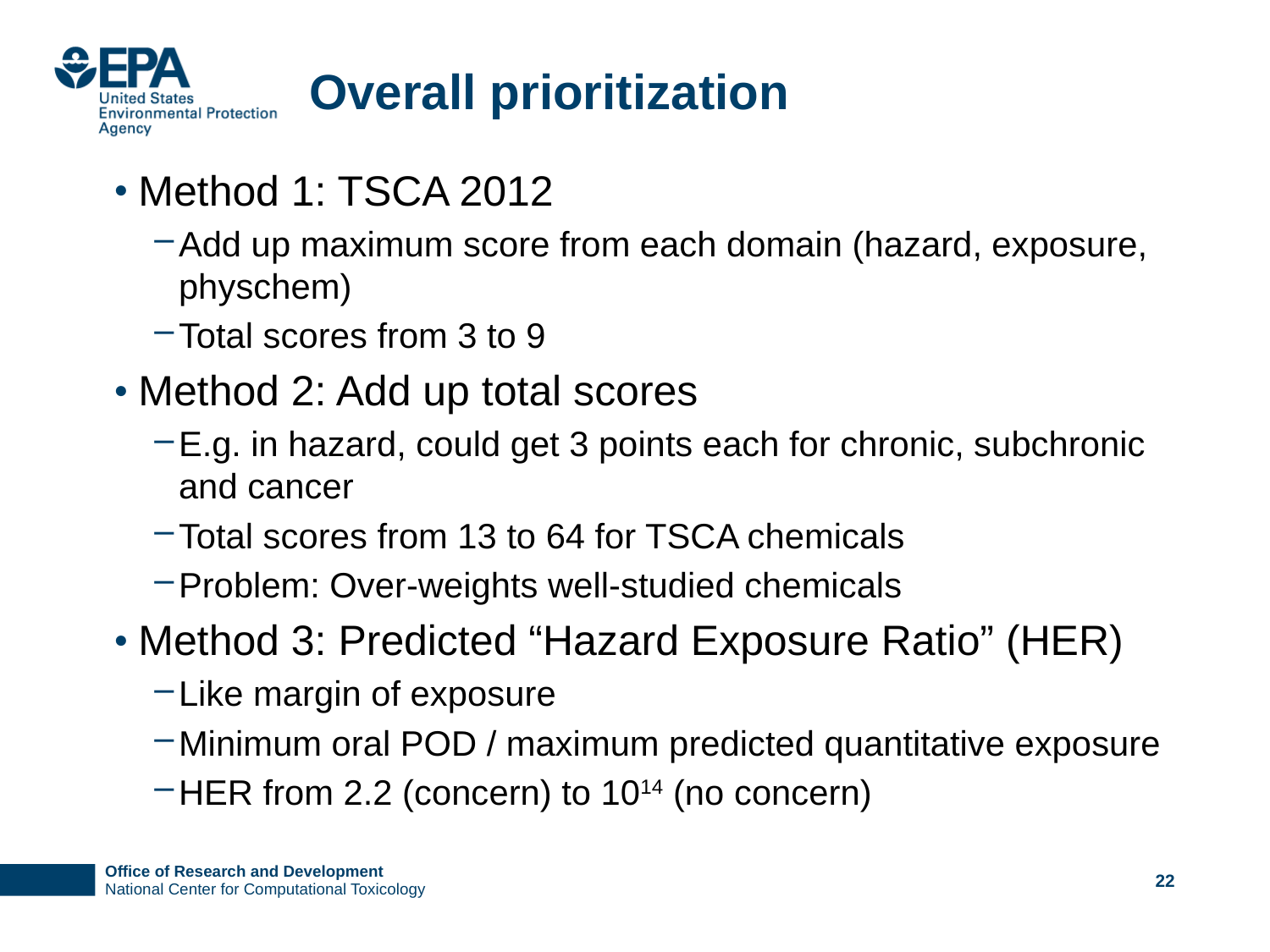

# Overall prioritization
Method 1: TSCA 2012
Add up maximum score from each domain (hazard, exposure, physchem)
Total scores from 3 to 9
Method 2: Add up total scores
E.g. in hazard, could get 3 points each for chronic, subchronic and cancer
Total scores from 13 to 64 for TSCA chemicals
Problem: Over-weights well-studied chemicals
Method 3: Predicted “Hazard Exposure Ratio” (HER)
Like margin of exposure
Minimum oral POD / maximum predicted quantitative exposure
HER from 2.2 (concern) to 1014 (no concern)
22